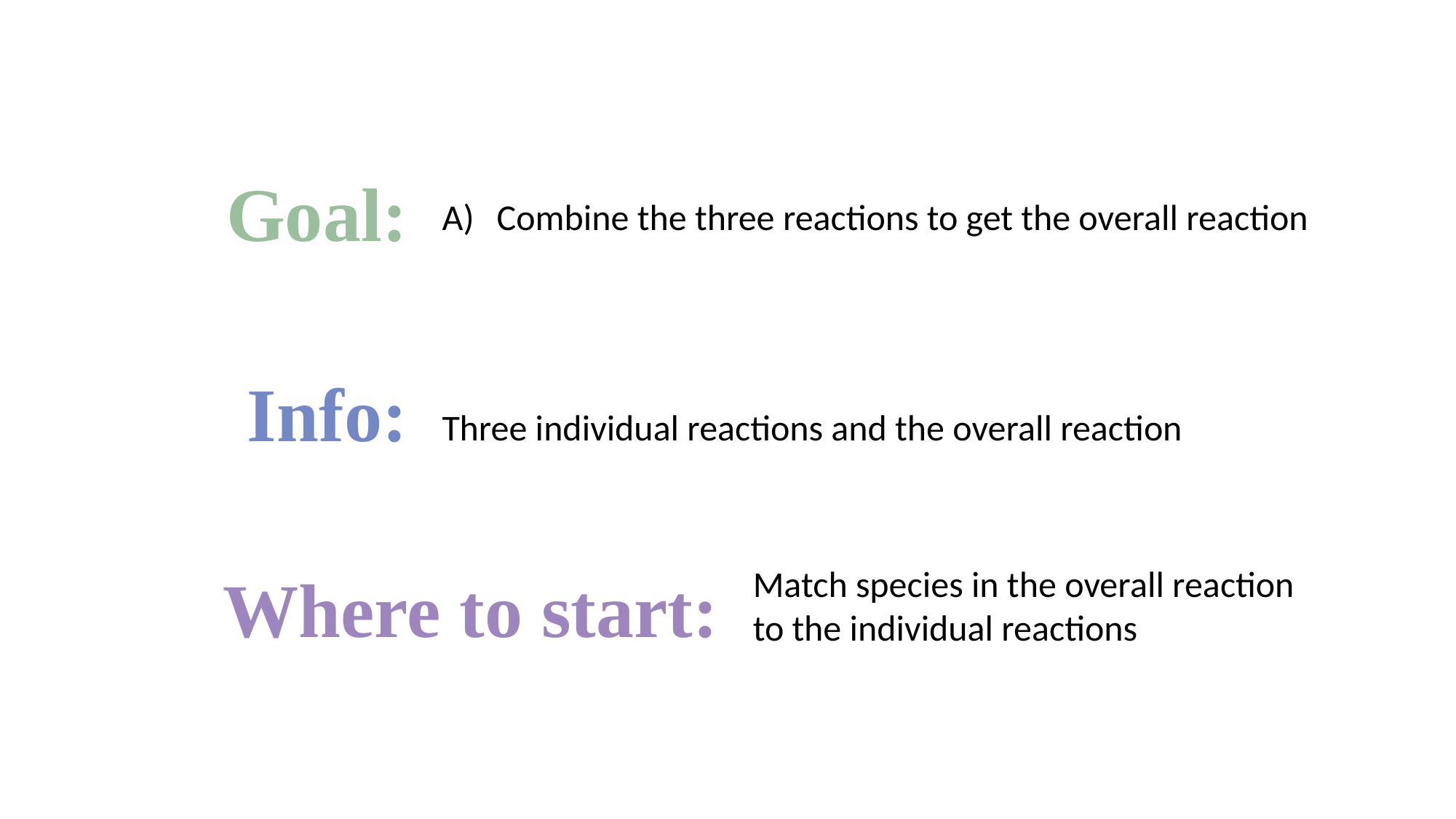

Goal:
Combine the three reactions to get the overall reaction
Info:
Three individual reactions and the overall reaction
Where to start:
Match species in the overall reaction to the individual reactions